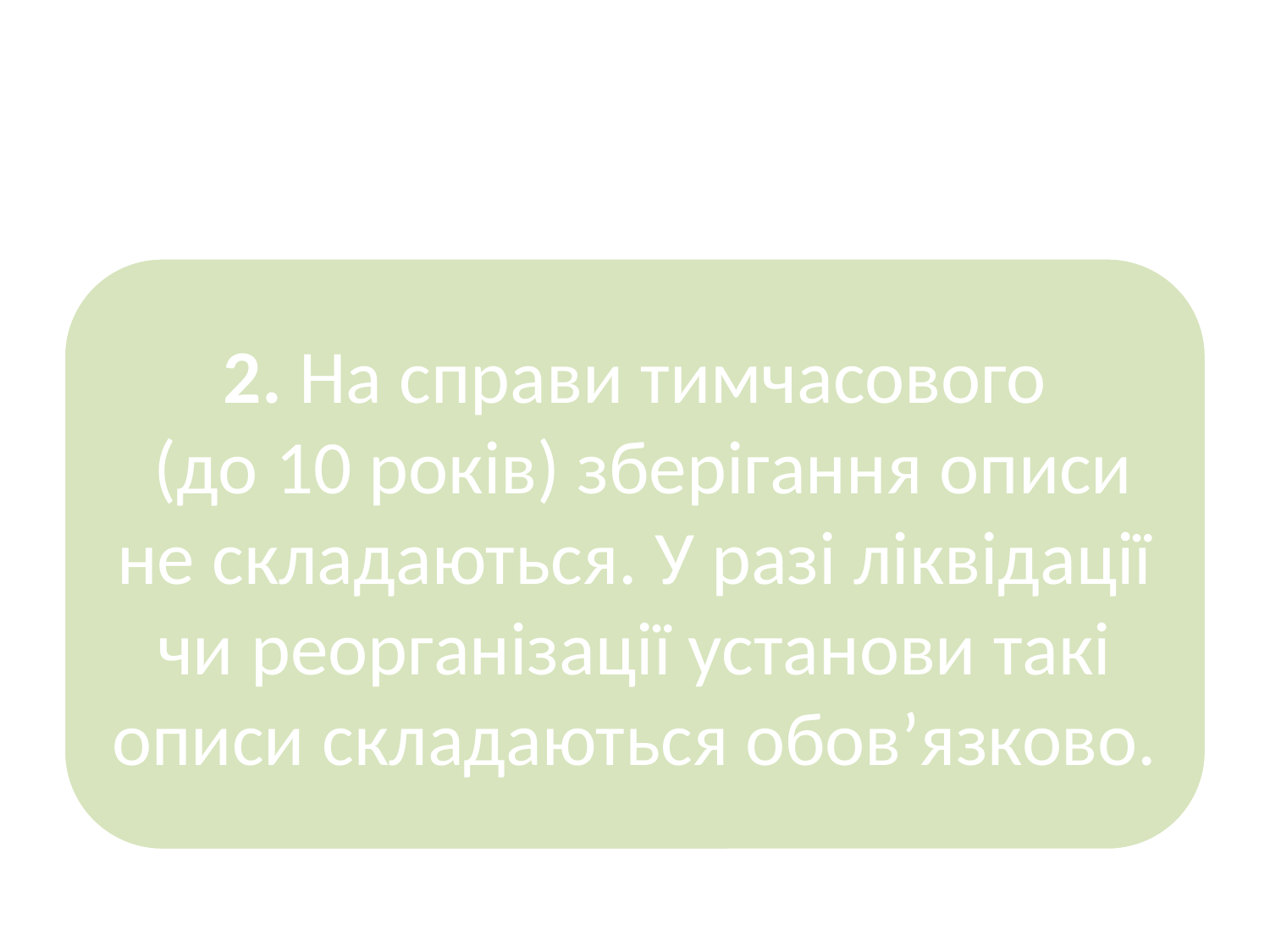

#

2. На справи тимчасового
 (до 10 років) зберігання описи не складаються. У разі ліквідації чи реорганізації установи такі описи складаються обов’язково.